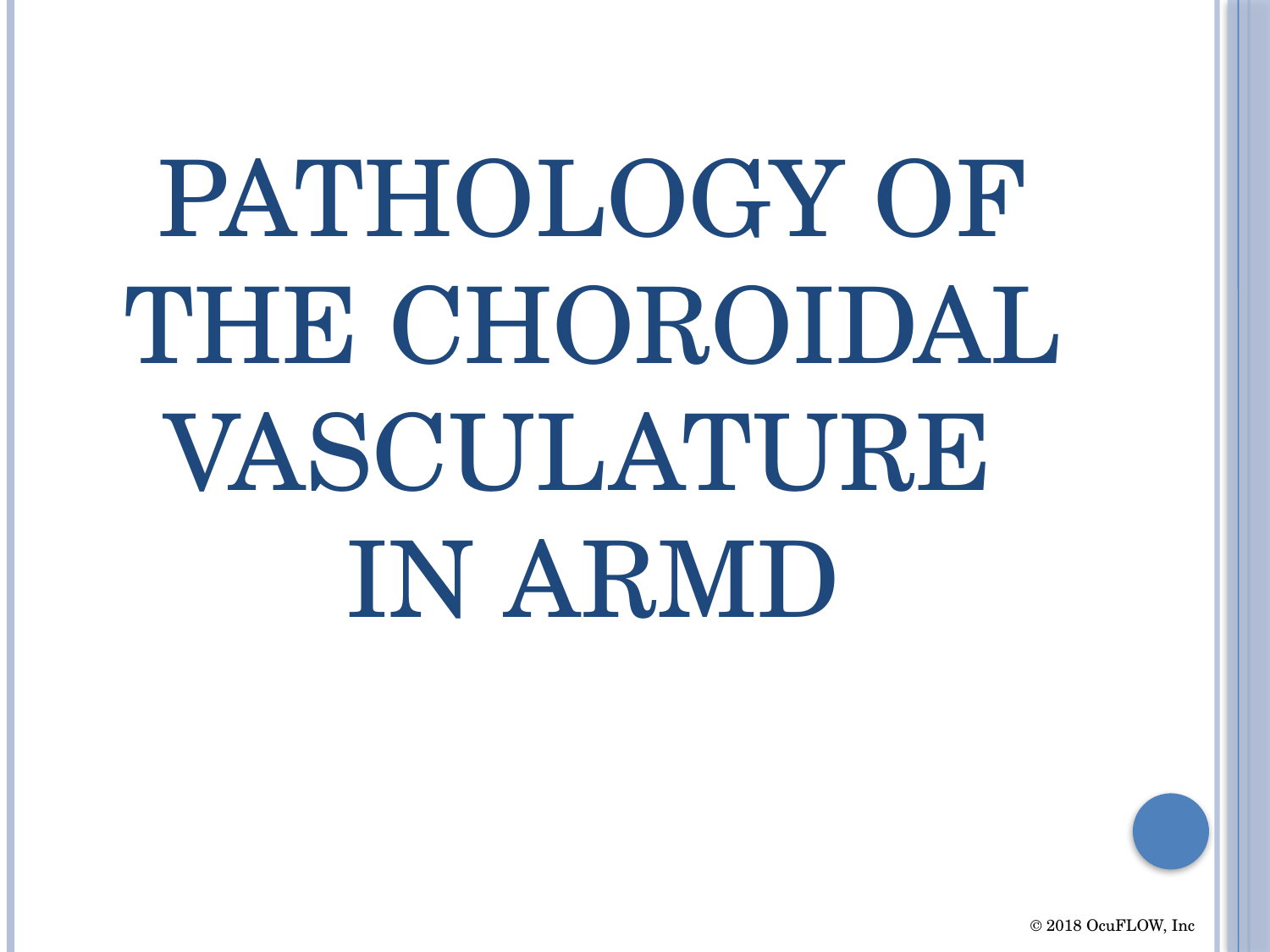

# Pathology of the Choroidal vasculature in armd
© 2018 OcuFLOW, Inc